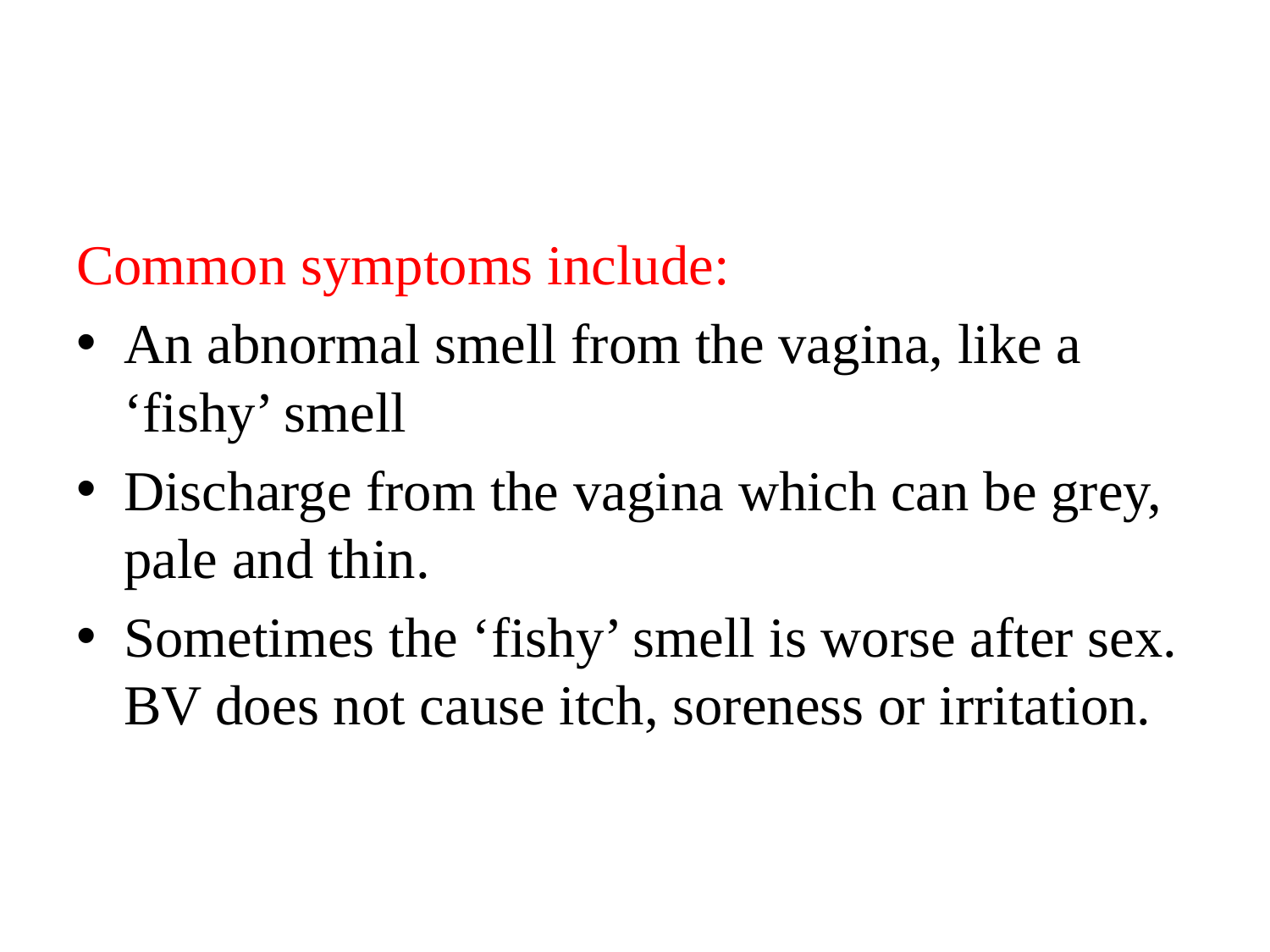

#
Common symptoms include:
An abnormal smell from the vagina, like a ‘fishy’ smell
Discharge from the vagina which can be grey, pale and thin.
Sometimes the ‘fishy’ smell is worse after sex. BV does not cause itch, soreness or irritation.